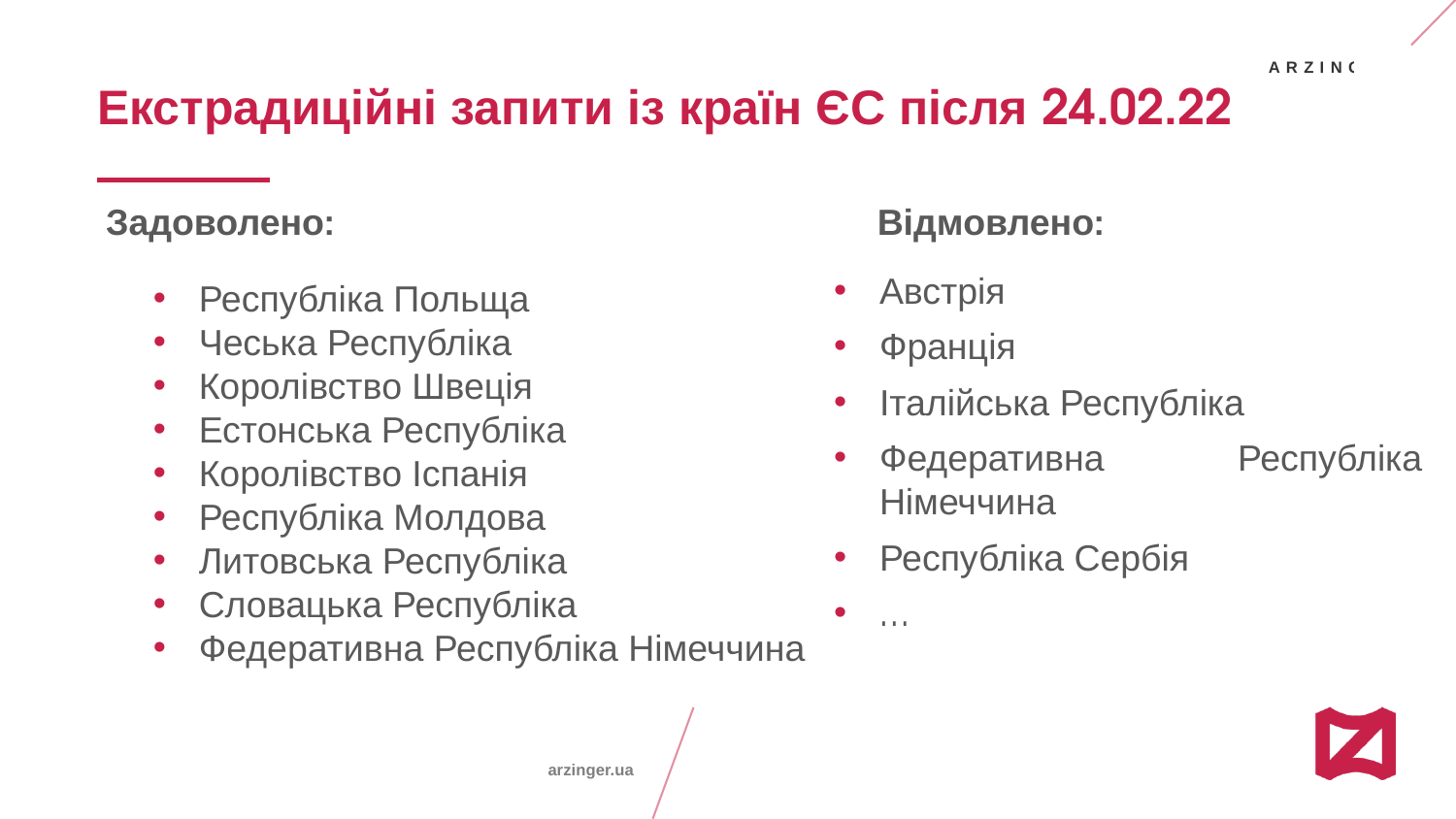

# Екстрадиційні запити із країн ЄС після 24.02.22
Задоволено:
Відмовлено:
Австрія
Франція
Італійська Республіка
Федеративна Республіка Німеччина
Республіка Сербія
…
Республіка Польща
Чеська Республіка
Королівство Швеція
Естонська Республіка
Королівство Іспанія
Республіка Молдова
Литовська Республіка
Словацька Республіка
Федеративна Республіка Німеччина